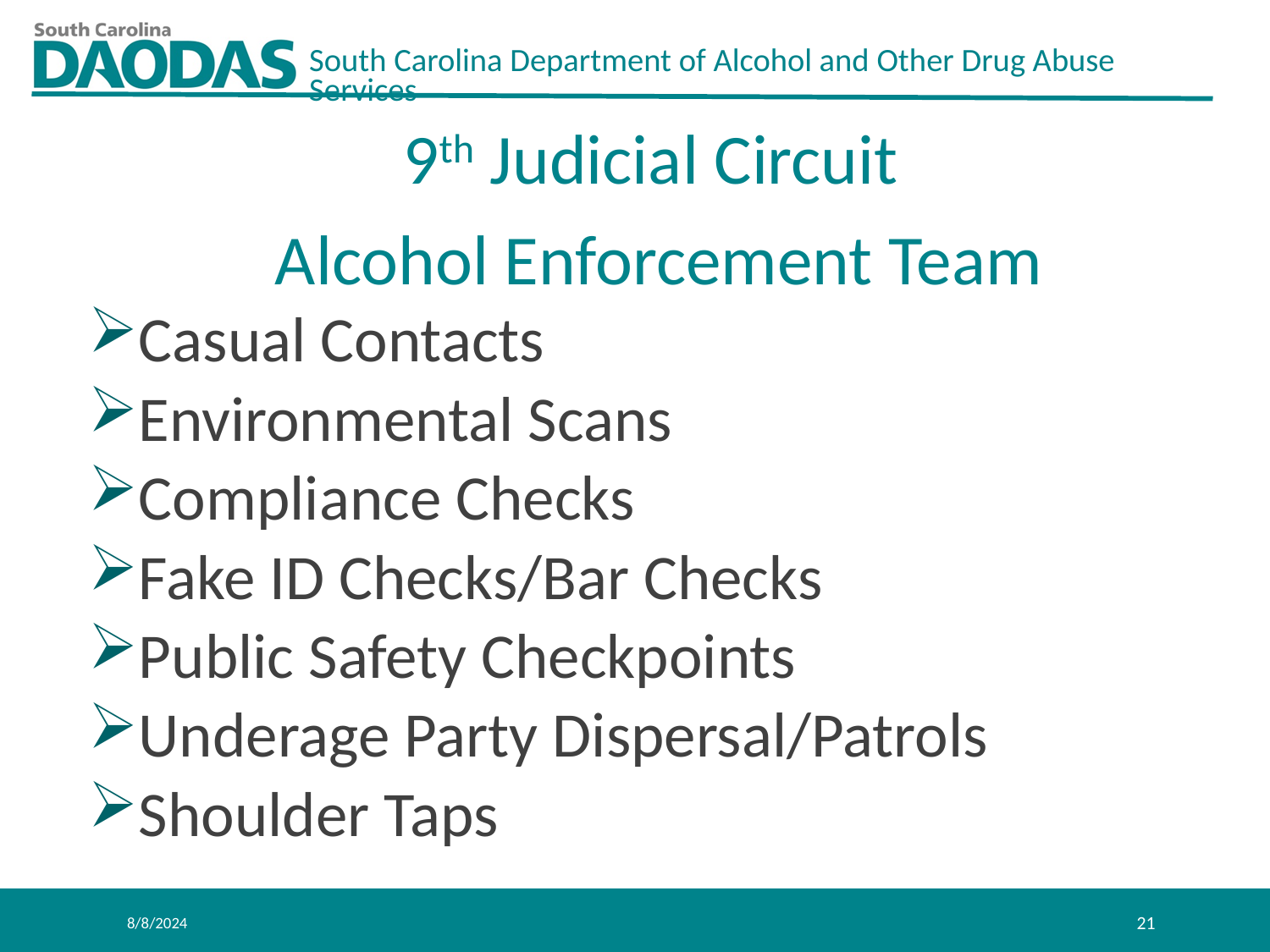

9th Judicial Circuit
Alcohol Enforcement Team
Casual Contacts
Environmental Scans
Compliance Checks
Fake ID Checks/Bar Checks
Public Safety Checkpoints
Underage Party Dispersal/Patrols
Shoulder Taps

8/8/2024
21